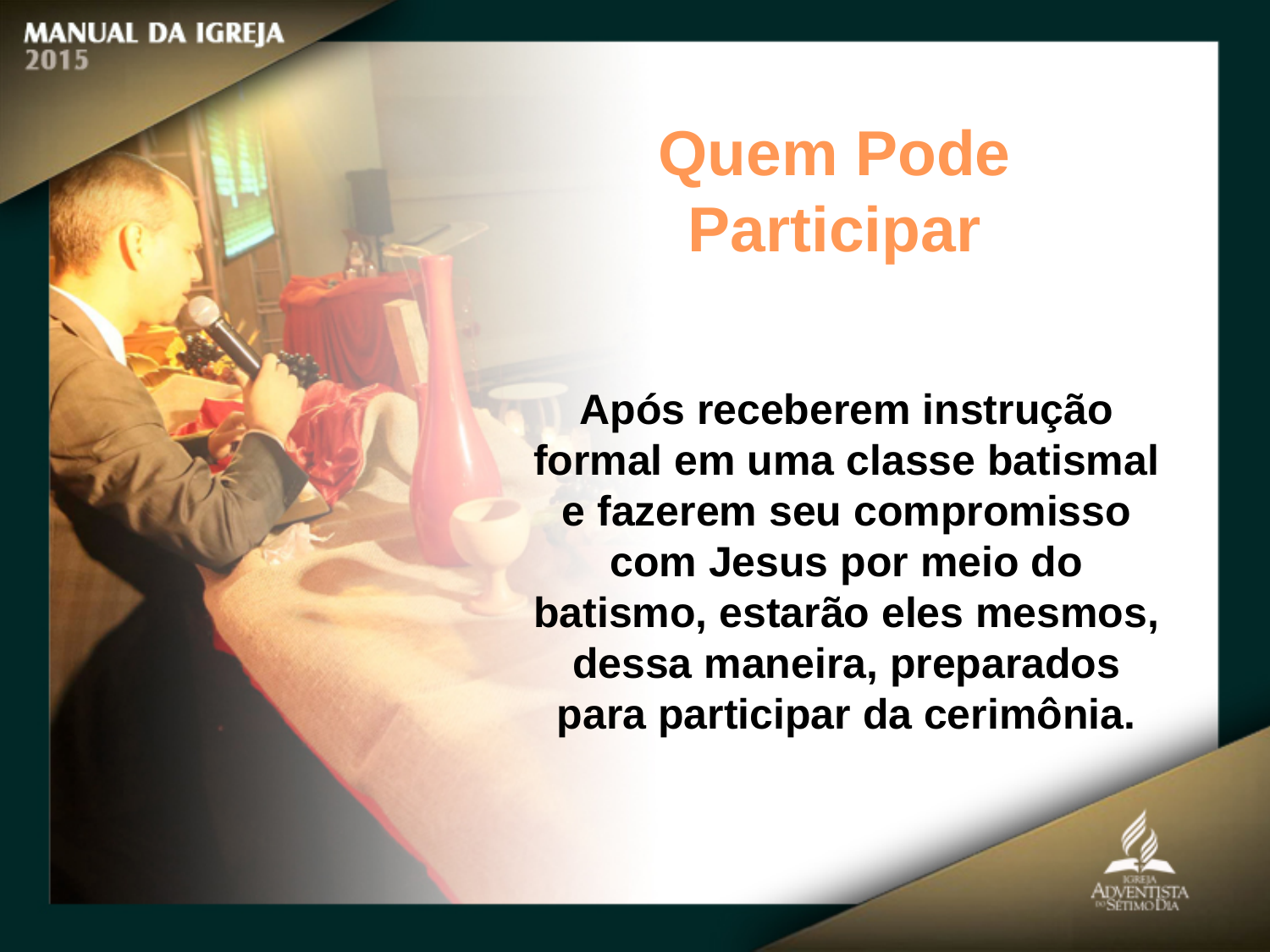

Quem Pode Participar
Após receberem instrução formal em uma classe batismal e fazerem seu compromisso com Jesus por meio do batismo, estarão eles mesmos, dessa maneira, preparados para participar da cerimônia.